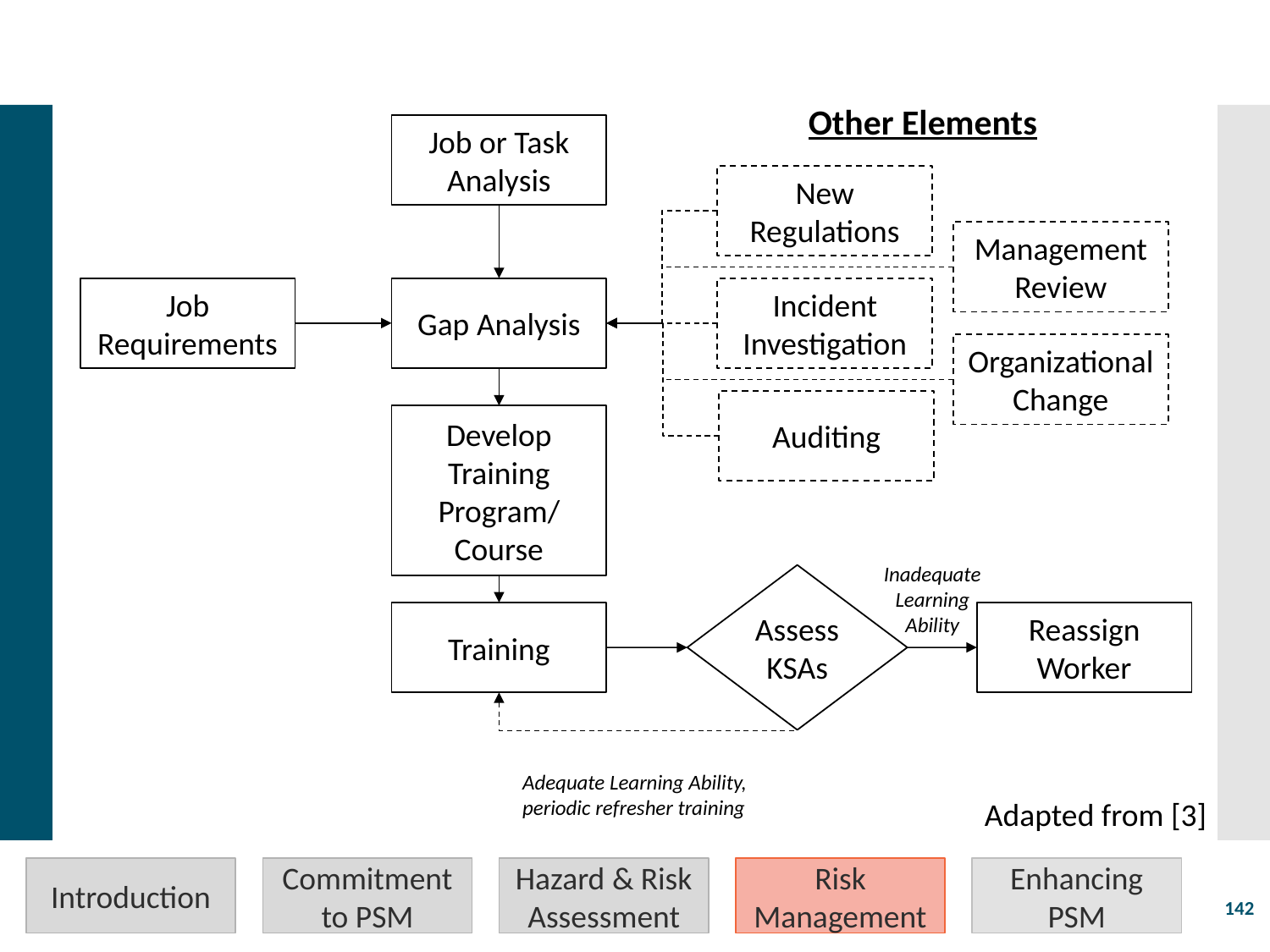

Other Elements
Job or Task Analysis
New Regulations
Management Review
Job Requirements
Gap Analysis
Incident Investigation
Organizational Change
Auditing
Develop Training Program/ Course
Inadequate Learning Ability
Assess KSAs
Training
Reassign Worker
Adequate Learning Ability,  periodic refresher training
Adapted from [3]
Introduction
Commitment to PSM
Hazard & Risk Assessment
Risk Management
Enhancing PSM
142